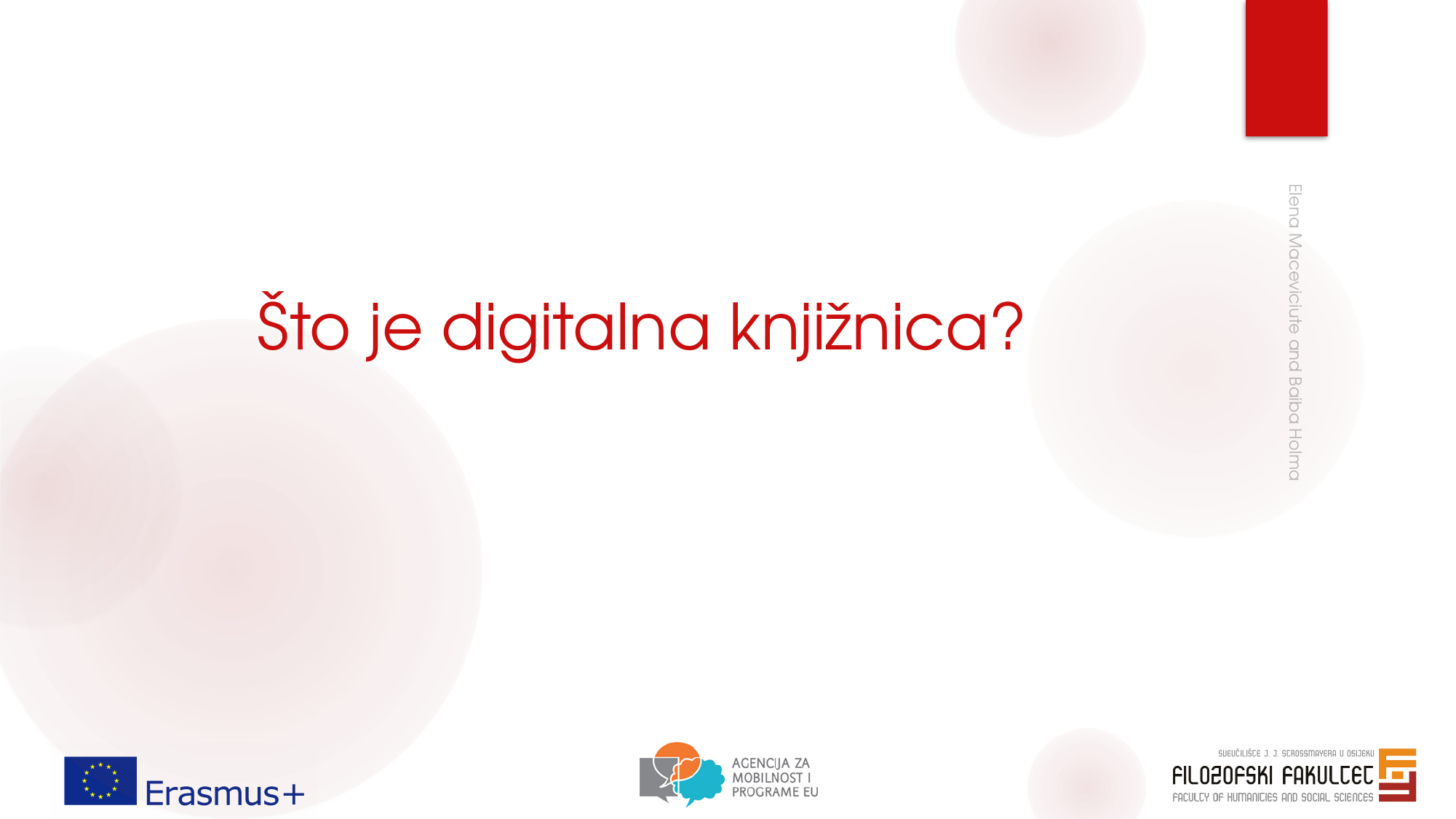

# Što je digitalna knjižnica?
Elena Maceviciute and Baiba Holma